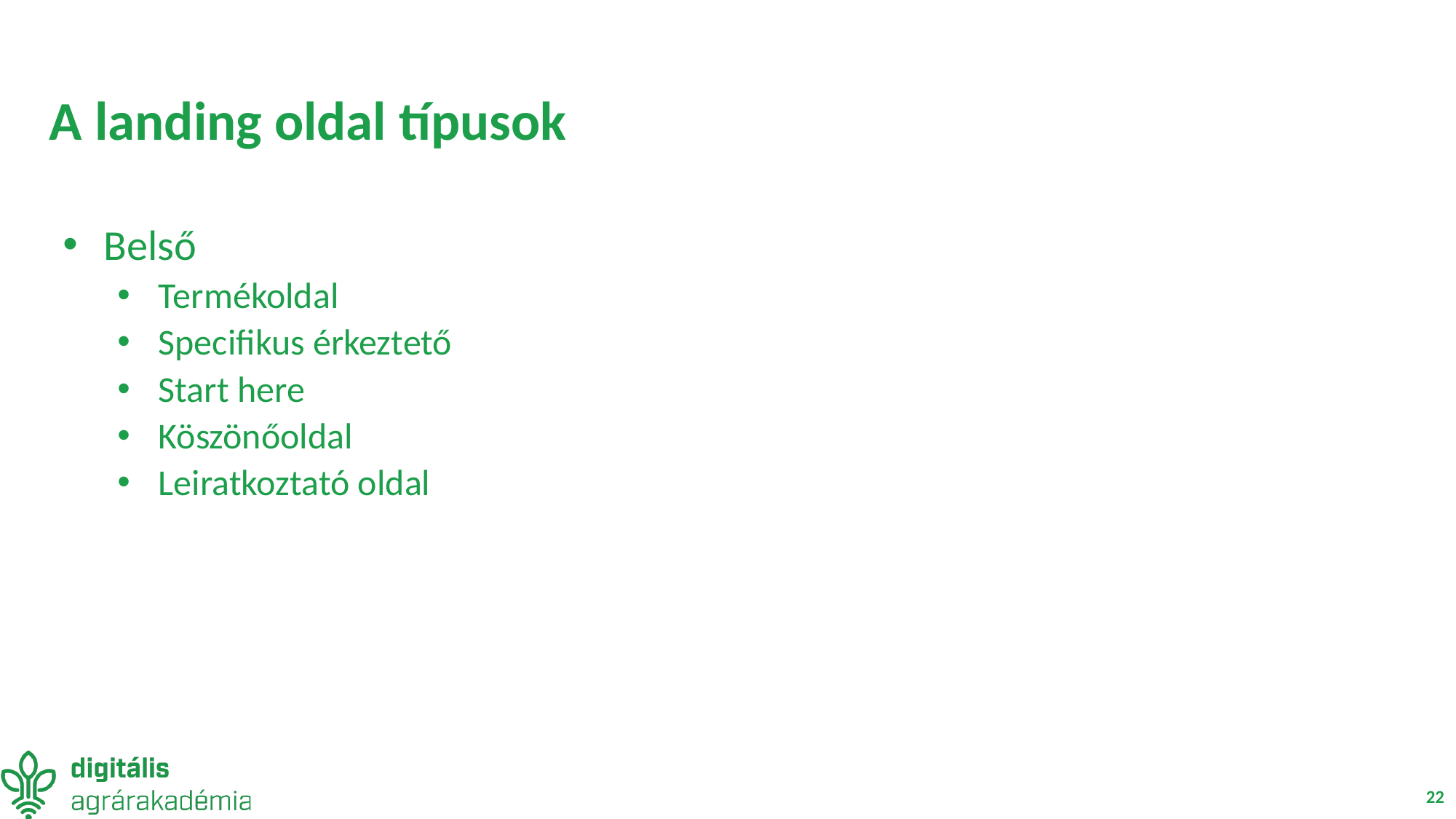

# A landing oldal típusok
Belső
Termékoldal
Specifikus érkeztető
Start here
Köszönőoldal
Leiratkoztató oldal

22